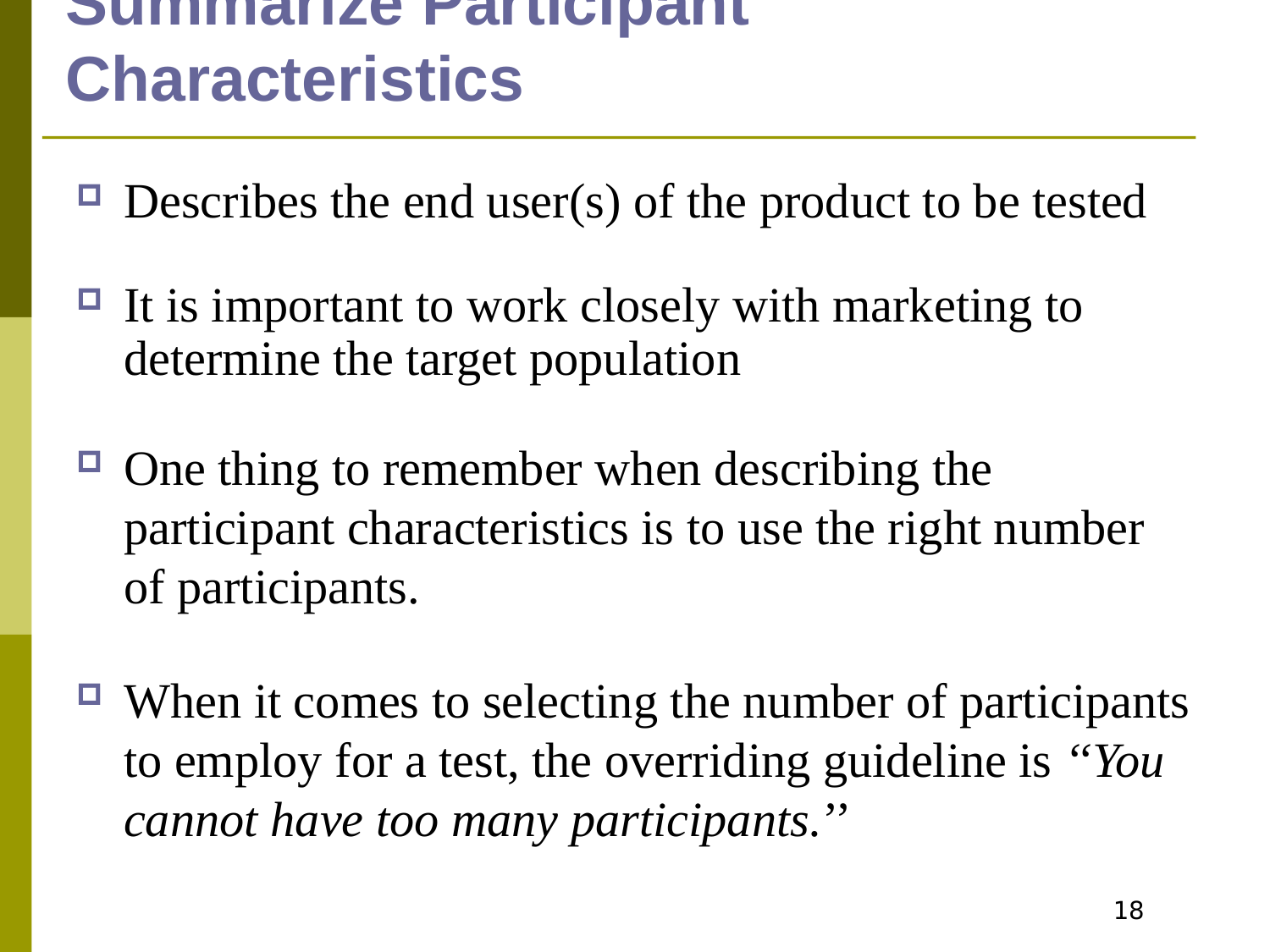

# Summarize Participant Characteristics
Describes the end user(s) of the product to be tested

It is important to work closely with marketing to determine the target population

One thing to remember when describing the participant characteristics is to use the right number of participants.

When it comes to selecting the number of participants to employ for a test, the overriding guideline is ‘‘You cannot have too many participants.’’
18